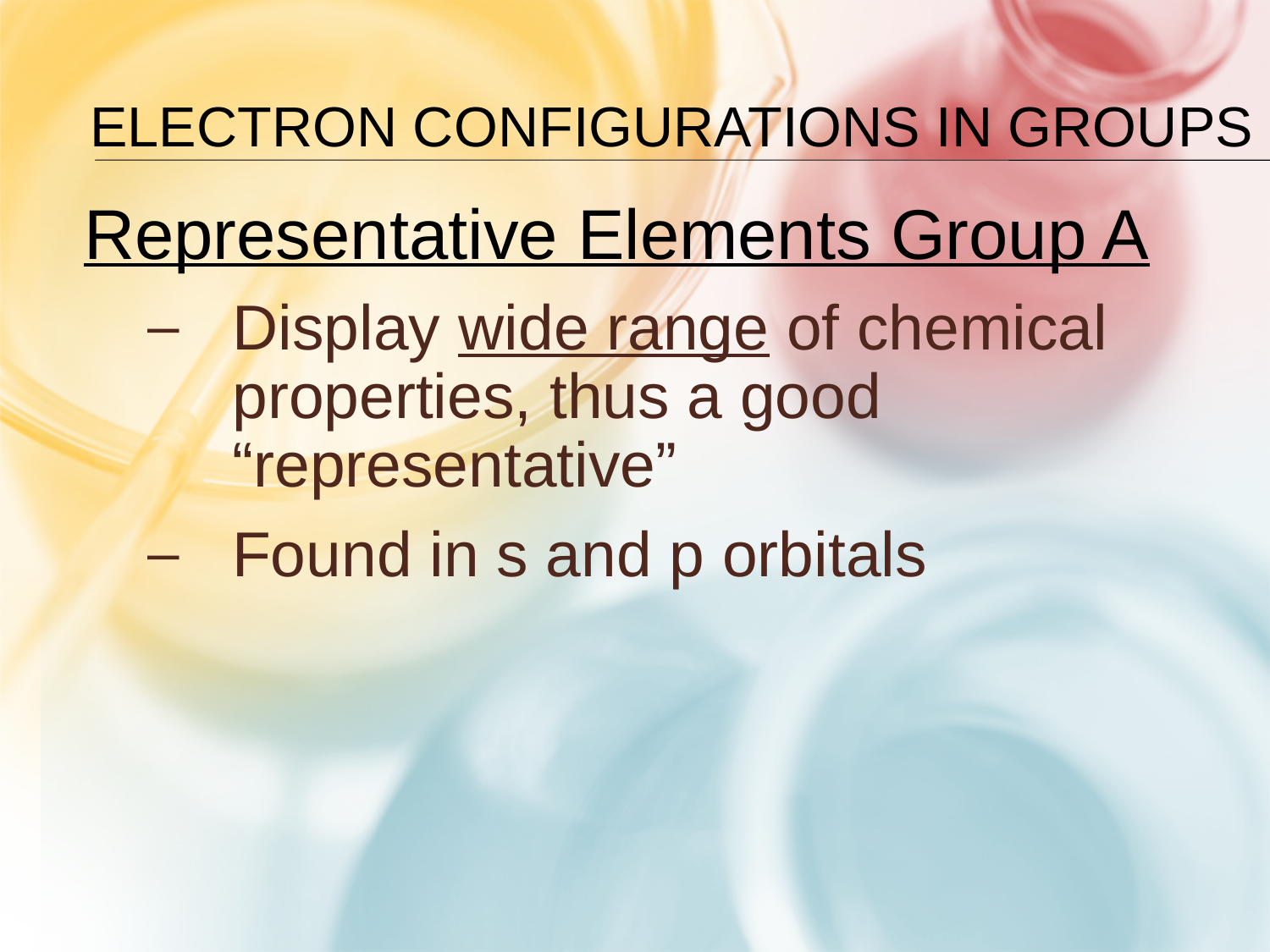

# Electron Configurations in Groups
Representative Elements Group A
Display wide range of chemical properties, thus a good “representative”
Found in s and p orbitals